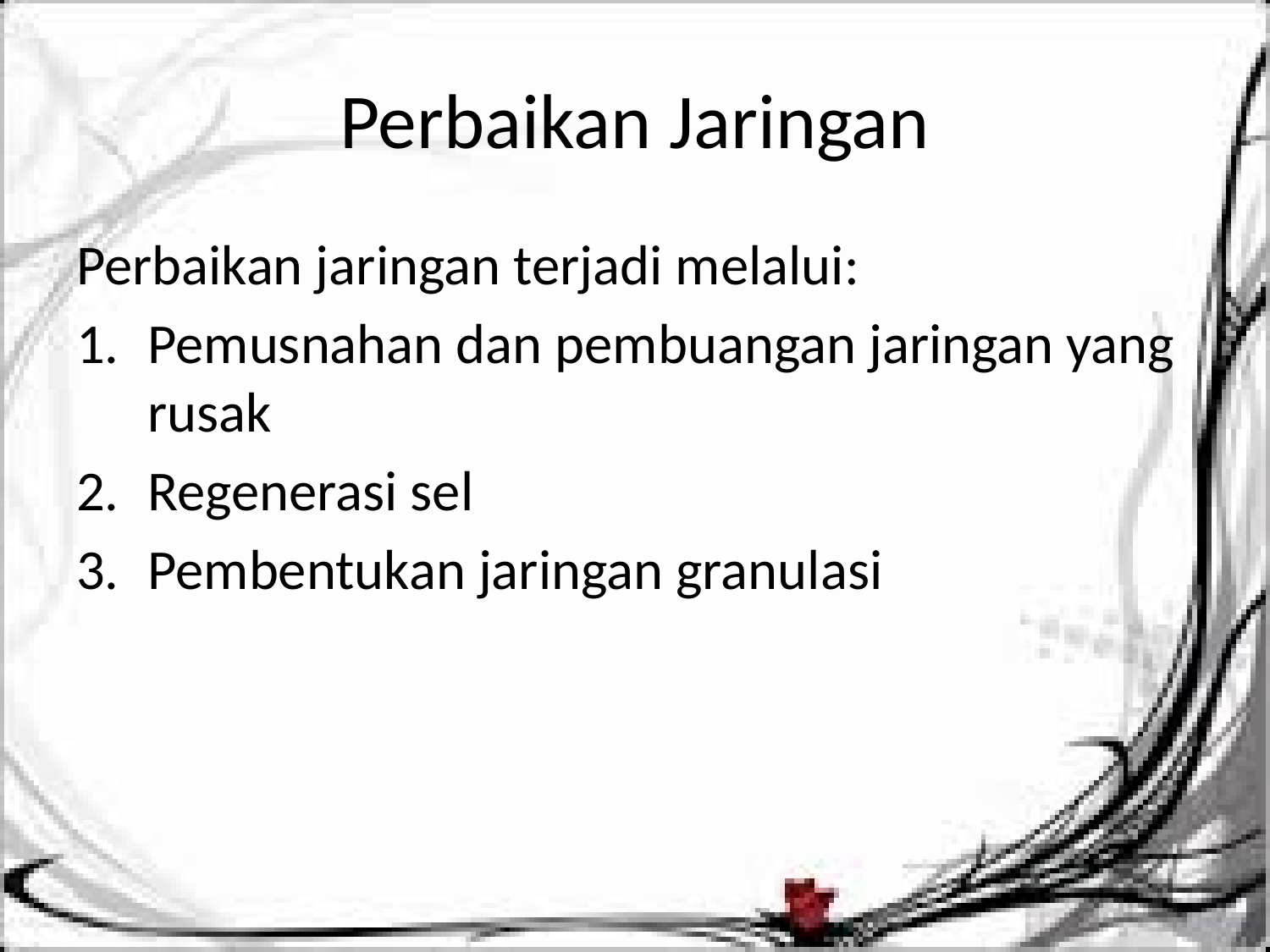

# Perbaikan Jaringan
Perbaikan jaringan terjadi melalui:
Pemusnahan dan pembuangan jaringan yang rusak
Regenerasi sel
Pembentukan jaringan granulasi